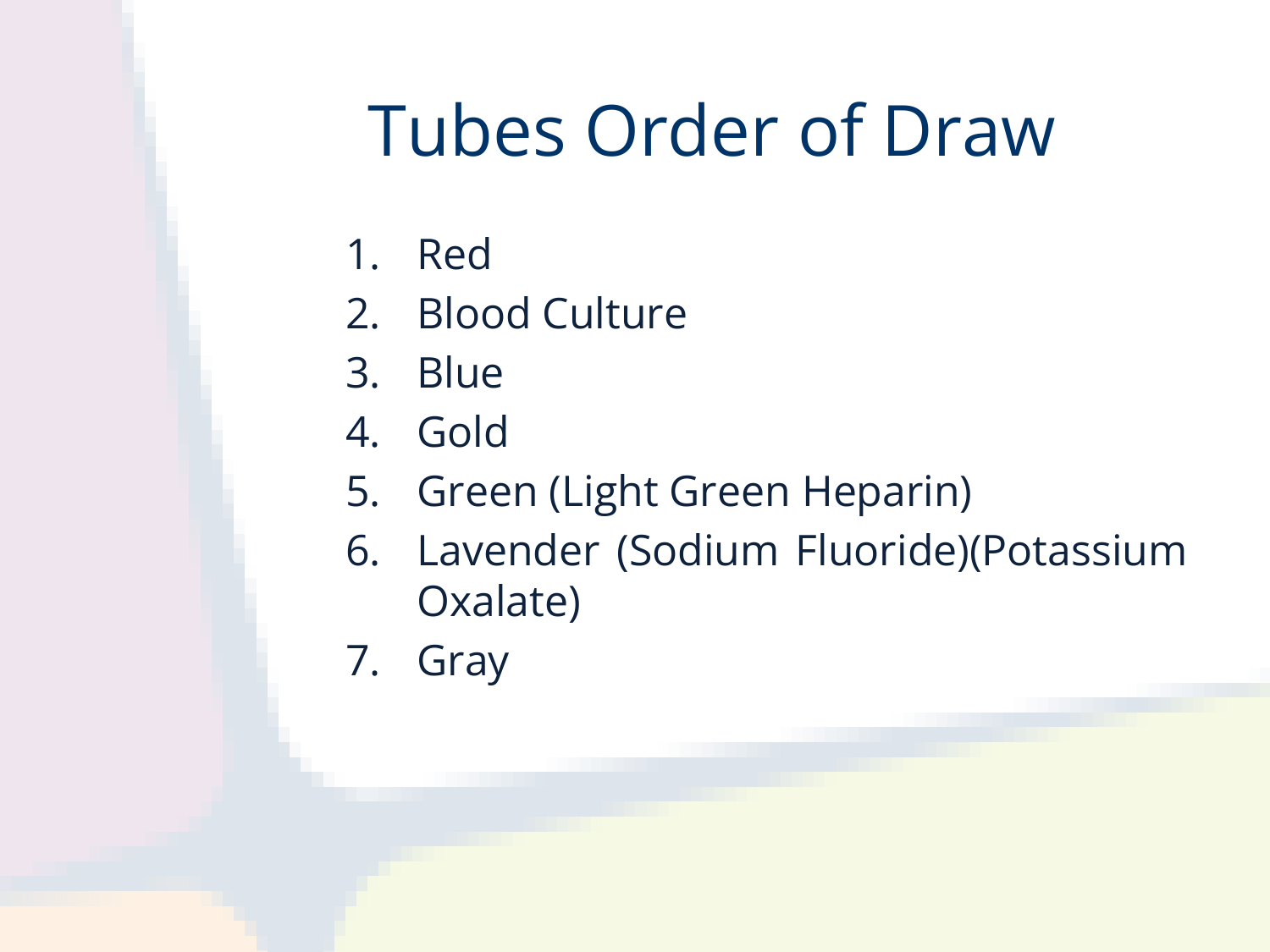

# Tubes Order of Draw
Red
Blood Culture
Blue
Gold
Green (Light Green Heparin)
Lavender (Sodium Fluoride)(Potassium Oxalate)
Gray